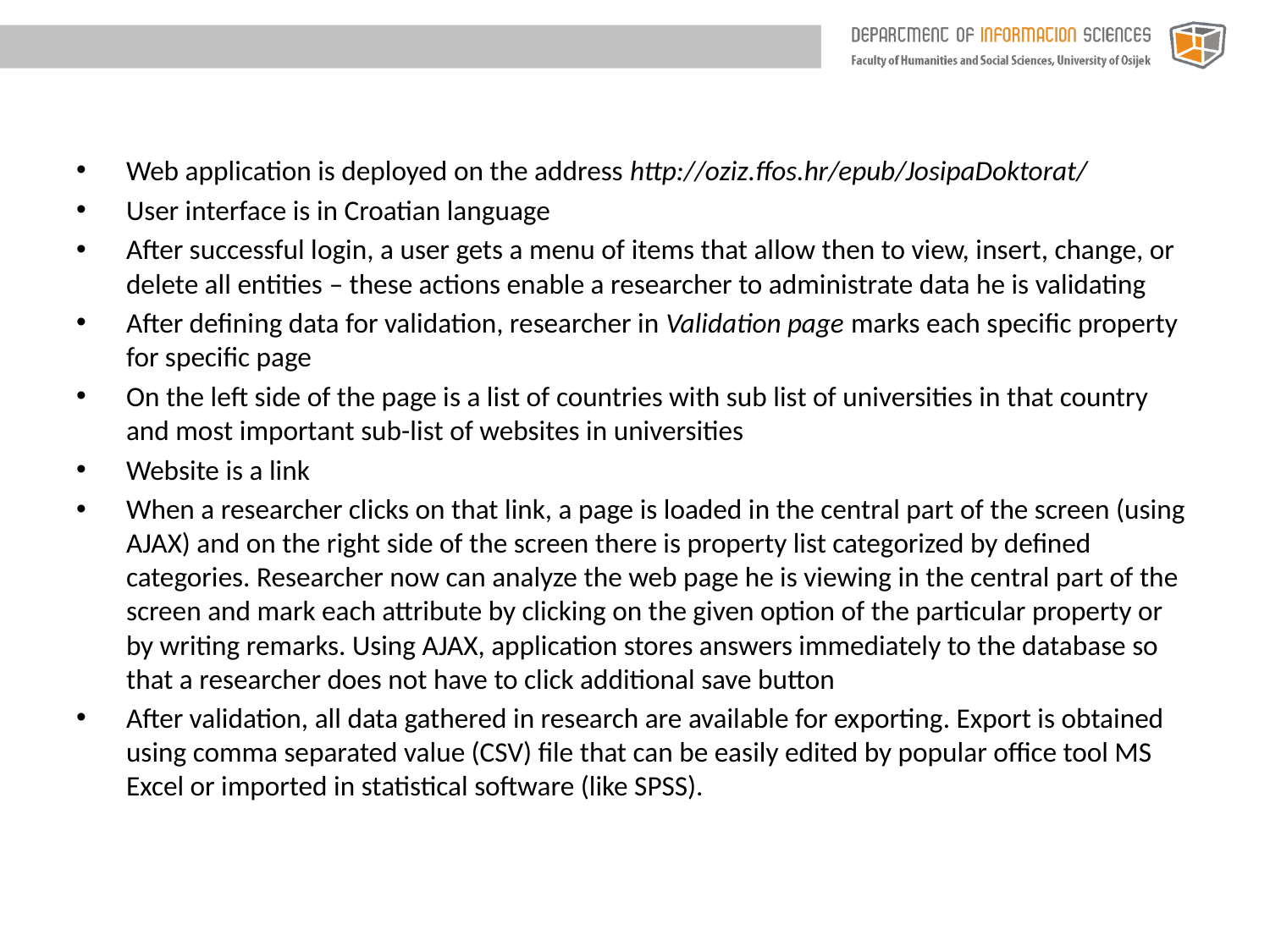

Web application is deployed on the address http://oziz.ffos.hr/epub/JosipaDoktorat/
User interface is in Croatian language
After successful login, a user gets a menu of items that allow then to view, insert, change, or delete all entities – these actions enable a researcher to administrate data he is validating
After defining data for validation, researcher in Validation page marks each specific property for specific page
On the left side of the page is a list of countries with sub list of universities in that country and most important sub-list of websites in universities
Website is a link
When a researcher clicks on that link, a page is loaded in the central part of the screen (using AJAX) and on the right side of the screen there is property list categorized by defined categories. Researcher now can analyze the web page he is viewing in the central part of the screen and mark each attribute by clicking on the given option of the particular property or by writing remarks. Using AJAX, application stores answers immediately to the database so that a researcher does not have to click additional save button
After validation, all data gathered in research are available for exporting. Export is obtained using comma separated value (CSV) file that can be easily edited by popular office tool MS Excel or imported in statistical software (like SPSS).